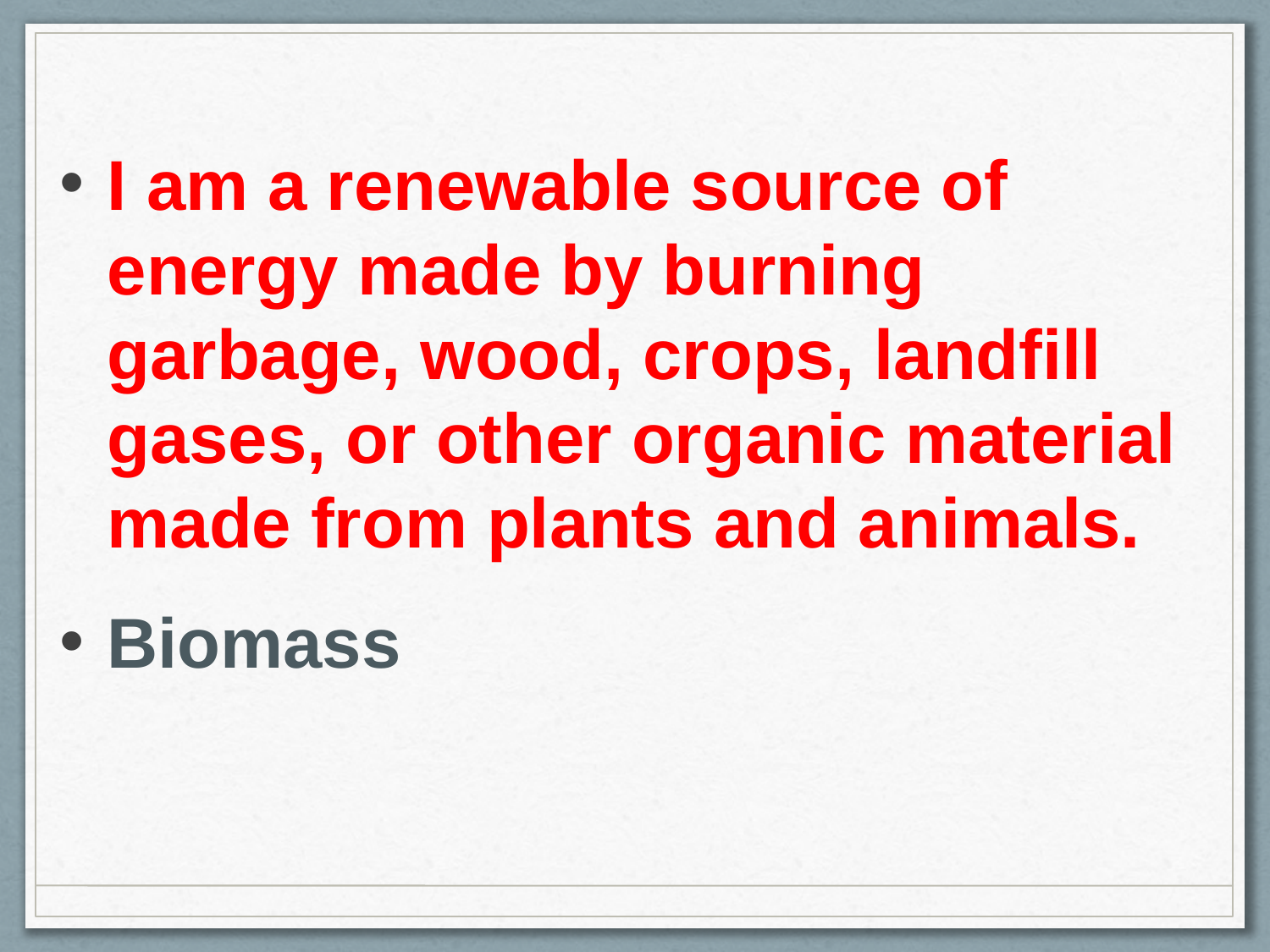

I am a renewable source of energy made by burning garbage, wood, crops, landfill gases, or other organic material made from plants and animals.
Biomass